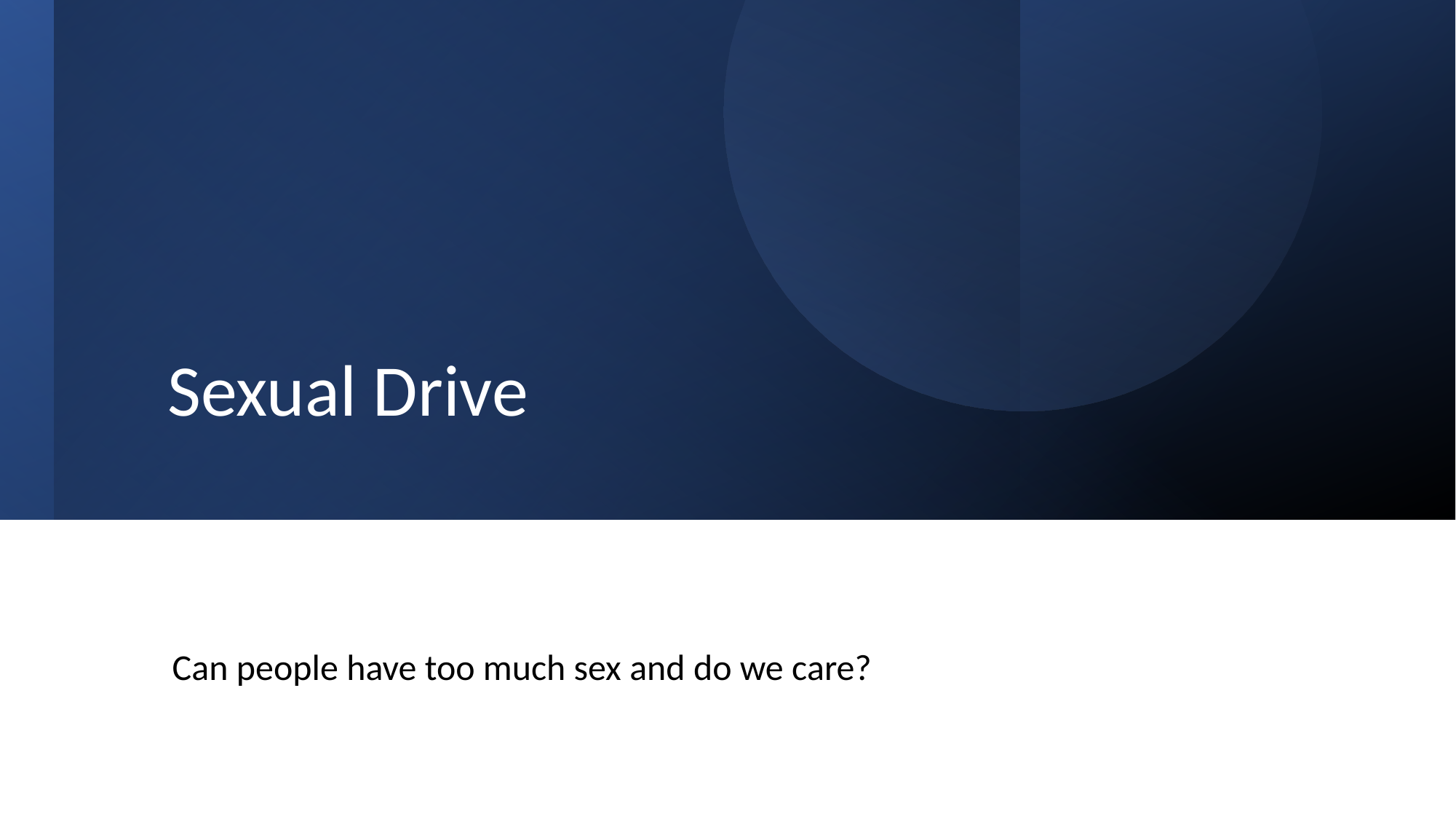

# Sexual Drive
Can people have too much sex and do we care?